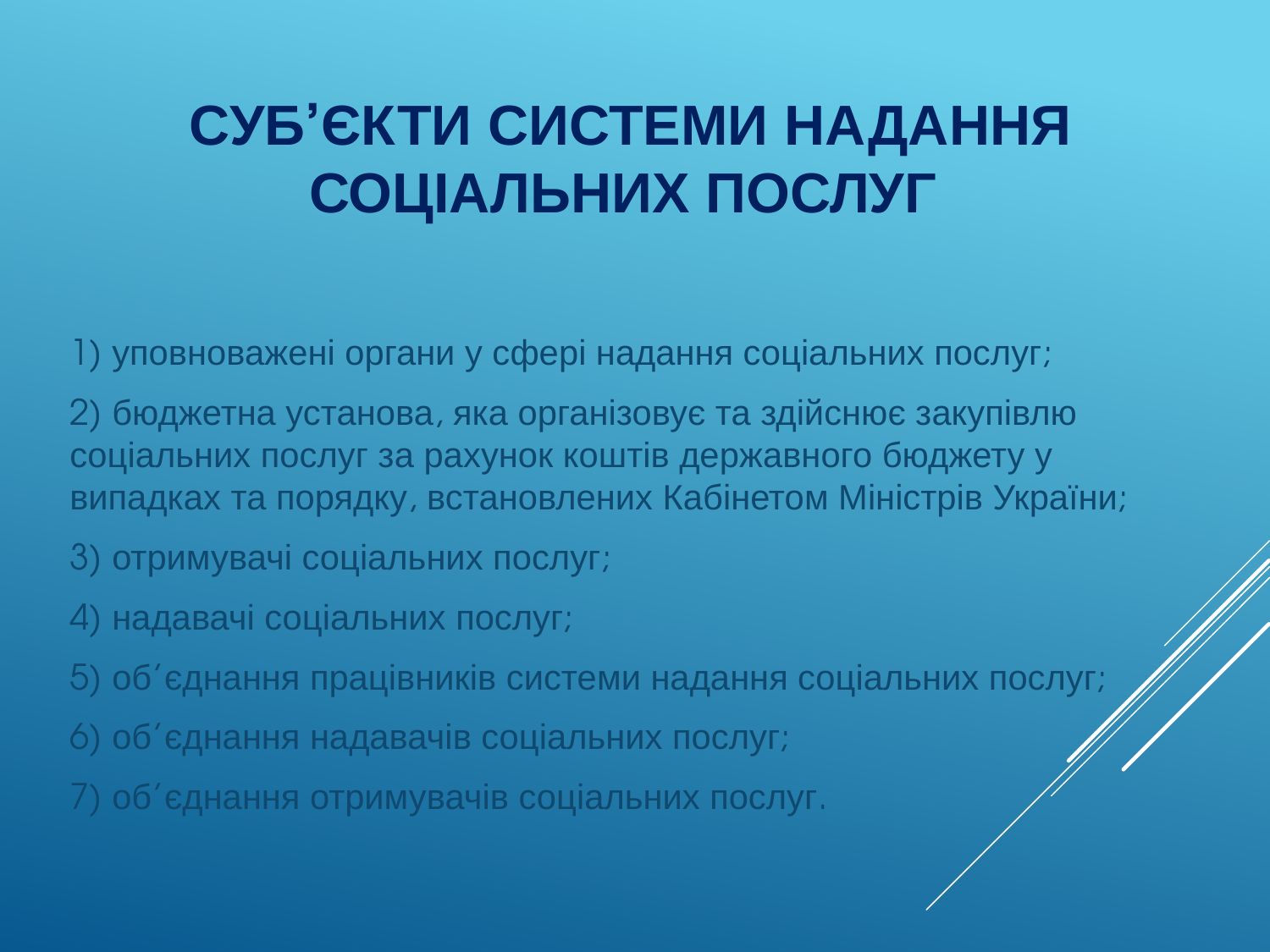

# Суб’єкти системи надання соціальних послуг
1) уповноважені органи у сфері надання соціальних послуг;
2) бюджетна установа, яка організовує та здійснює закупівлю соціальних послуг за рахунок коштів державного бюджету у випадках та порядку, встановлених Кабінетом Міністрів України;
3) отримувачі соціальних послуг;
4) надавачі соціальних послуг;
5) об’єднання працівників системи надання соціальних послуг;
6) об’єднання надавачів соціальних послуг;
7) об’єднання отримувачів соціальних послуг.